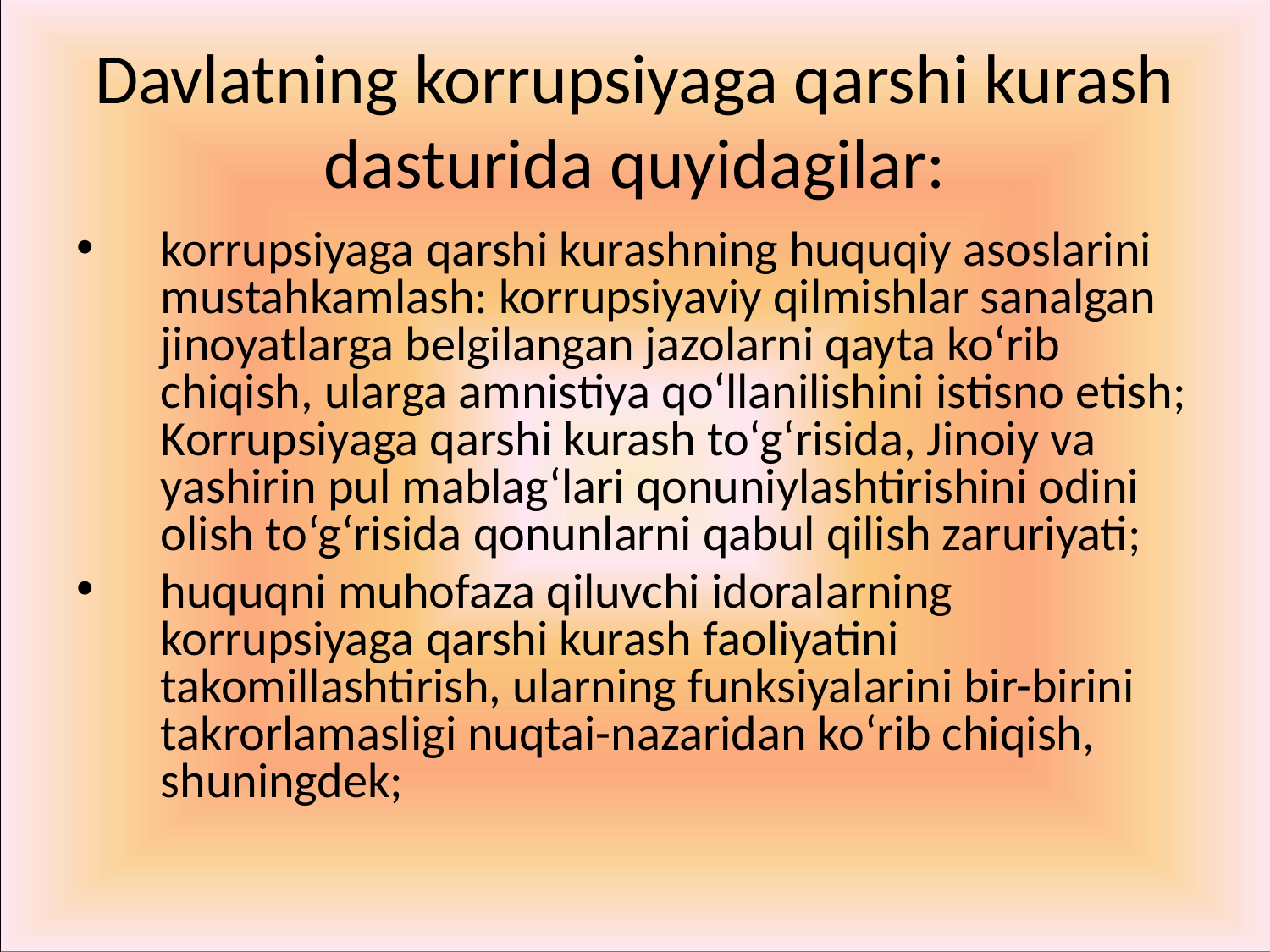

# Davlatning korrupsiyaga qarshi kurash dasturida quyidagilar:
korrupsiyaga qarshi kurashning huquqiy asoslarini mustahkamlash: korrupsiyaviy qilmishlar sanalgan jinoyatlarga belgilangan jazolarni qayta ko‘rib chiqish, ularga amnistiya qo‘llanilishini istisno etish; Korrupsiyaga qarshi kurash to‘g‘risida, Jinoiy va yashirin pul mablag‘lari qonuniylashtirishini odini olish to‘g‘risida qonunlarni qabul qilish zaruriyati;
huquqni muhofaza qiluvchi idoralarning korrupsiyaga qarshi kurash faoliyatini takomillashtirish, ularning funksiyalarini bir-birini takrorlamasligi nuqtai-nazaridan ko‘rib chiqish, shuningdek;